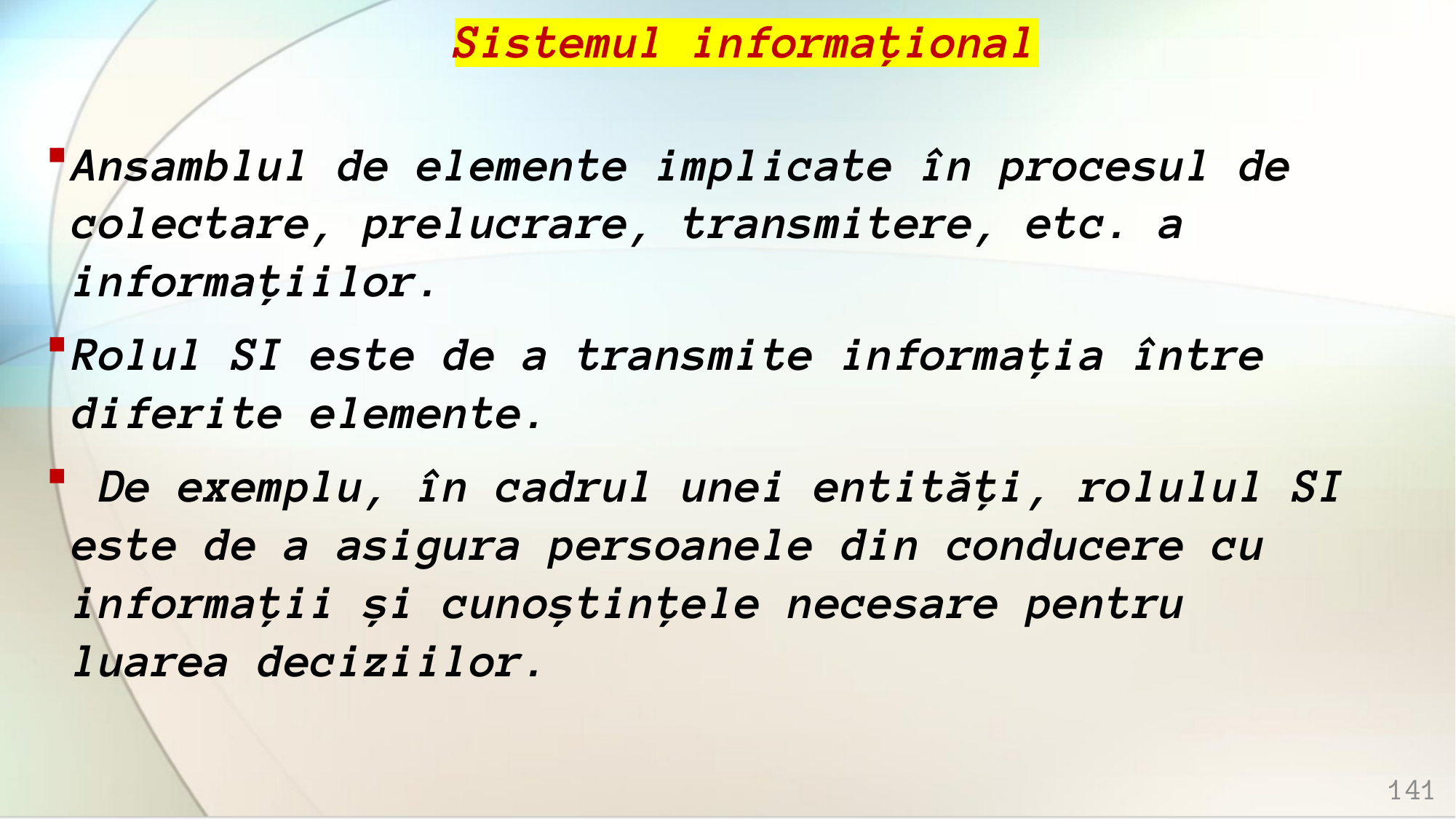

# Sistemul informațional
Ansamblul de elemente implicate în procesul de colectare, prelucrare, transmitere, etc. a informațiilor.
Rolul SI este de a transmite informația între diferite elemente.
 De exemplu, în cadrul unei entități, rolulul SI este de a asigura persoanele din conducere cu informații și cunoștințele necesare pentru luarea deciziilor.
141